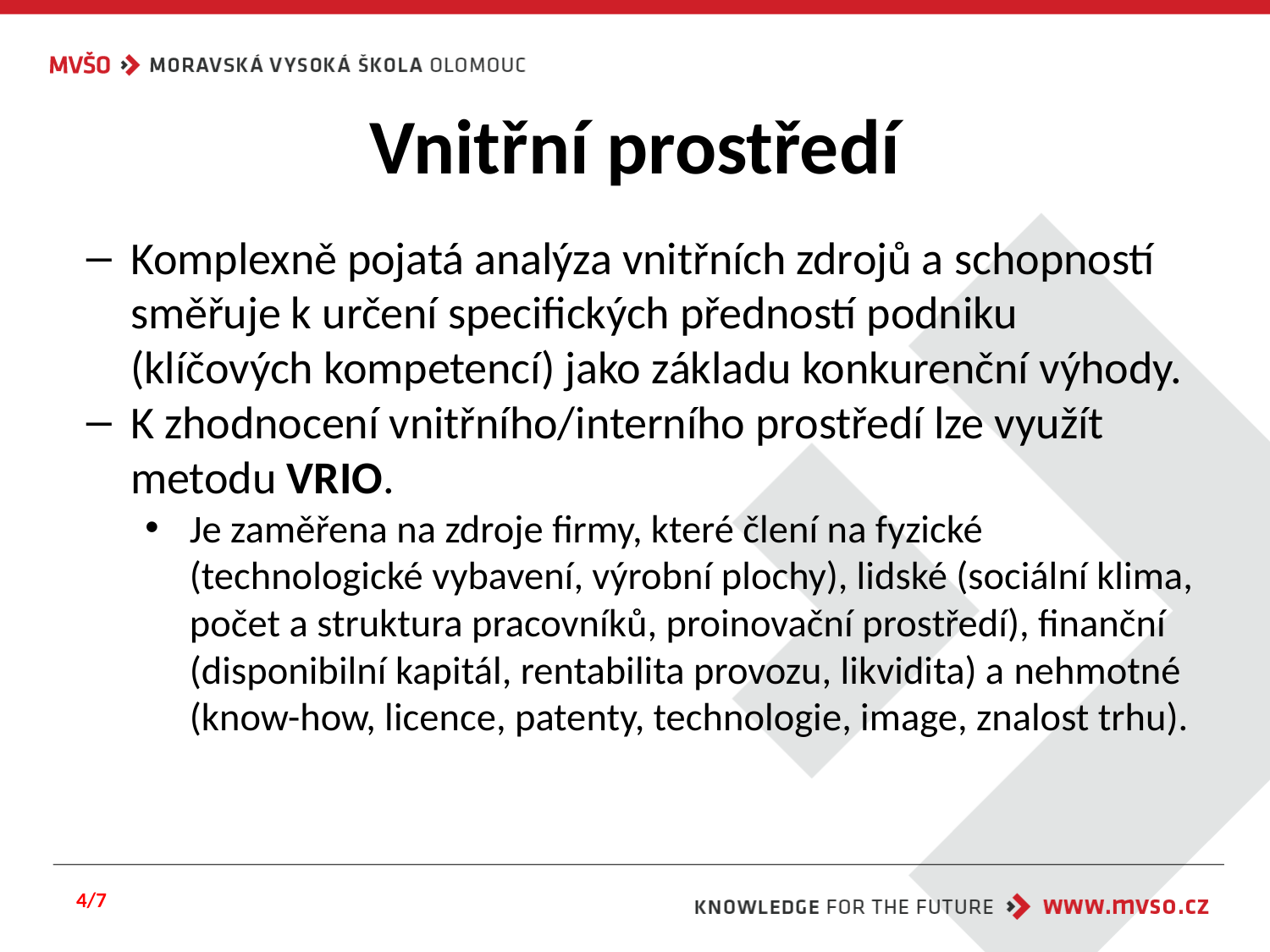

# Vnitřní prostředí
Komplexně pojatá analýza vnitřních zdrojů a schopností směřuje k určení specifických předností podniku (klíčových kompetencí) jako základu konkurenční výhody.
K zhodnocení vnitřního/interního prostředí lze využít metodu VRIO.
Je zaměřena na zdroje firmy, které člení na fyzické (technologické vybavení, výrobní plochy), lidské (sociální klima, počet a struktura pracovníků, proinovační prostředí), finanční (disponibilní kapitál, rentabilita provozu, likvidita) a nehmotné (know-how, licence, patenty, technologie, image, znalost trhu).
4/7